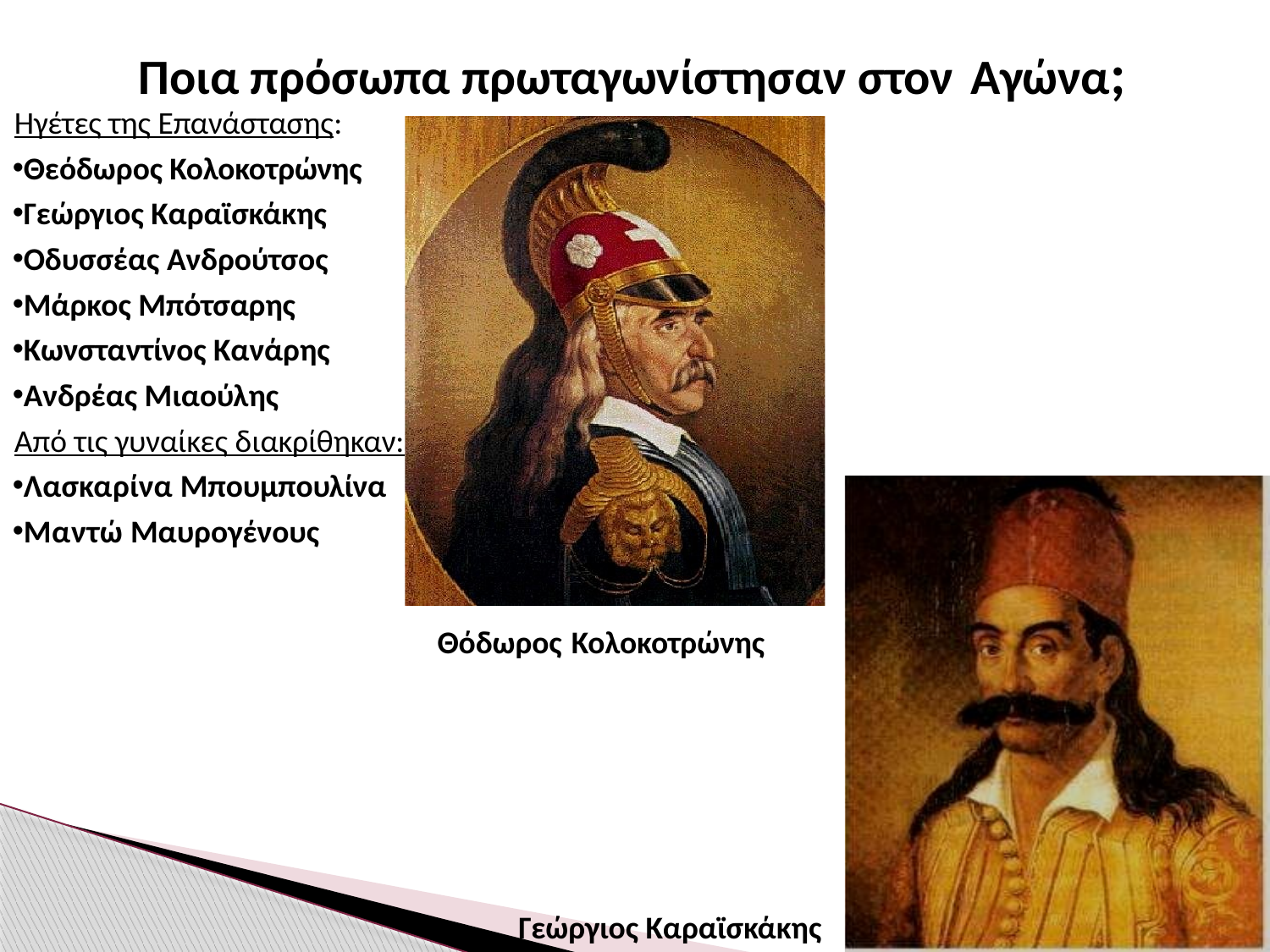

Ποια πρόσωπα πρωταγωνίστησαν στον Αγώνα;
Ηγέτες της Επανάστασης:
Θεόδωρος Κολοκοτρώνης
Γεώργιος Καραϊσκάκης
Οδυσσέας Ανδρούτσος
Μάρκος Μπότσαρης
Κωνσταντίνος Κανάρης
Ανδρέας Μιαούλης
Από τις γυναίκες διακρίθηκαν:
Λασκαρίνα Μπουμπουλίνα
Μαντώ Μαυρογένους

Θόδωρος	 Κολοκοτρώνης
Γεώργιος Καραϊσκάκης